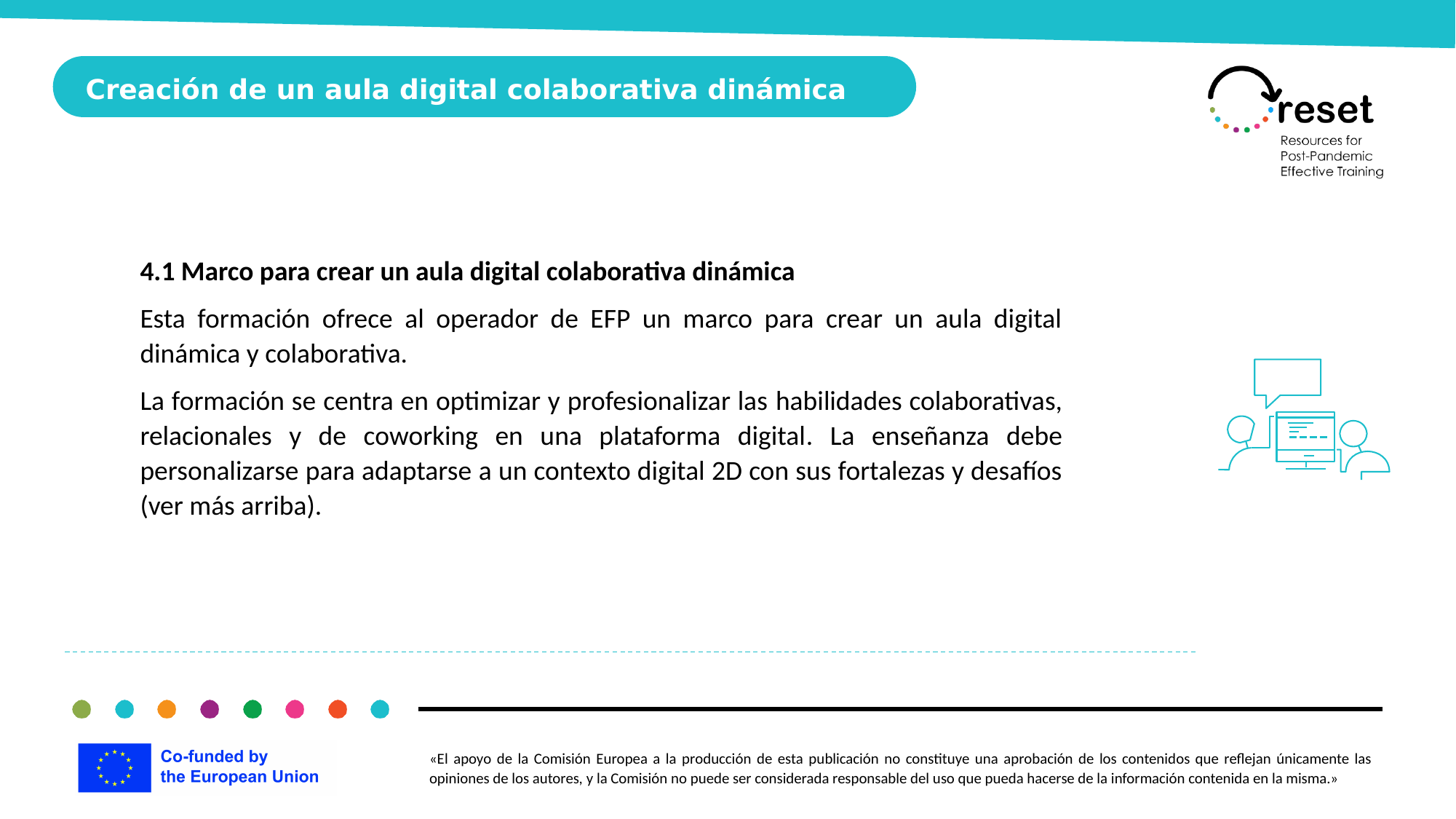

Creación de un aula digital colaborativa dinámica

4.1 Marco para crear un aula digital colaborativa dinámica
Esta formación ofrece al operador de EFP un marco para crear un aula digital dinámica y colaborativa.
La formación se centra en optimizar y profesionalizar las habilidades colaborativas, relacionales y de coworking en una plataforma digital. La enseñanza debe personalizarse para adaptarse a un contexto digital 2D con sus fortalezas y desafíos (ver más arriba).